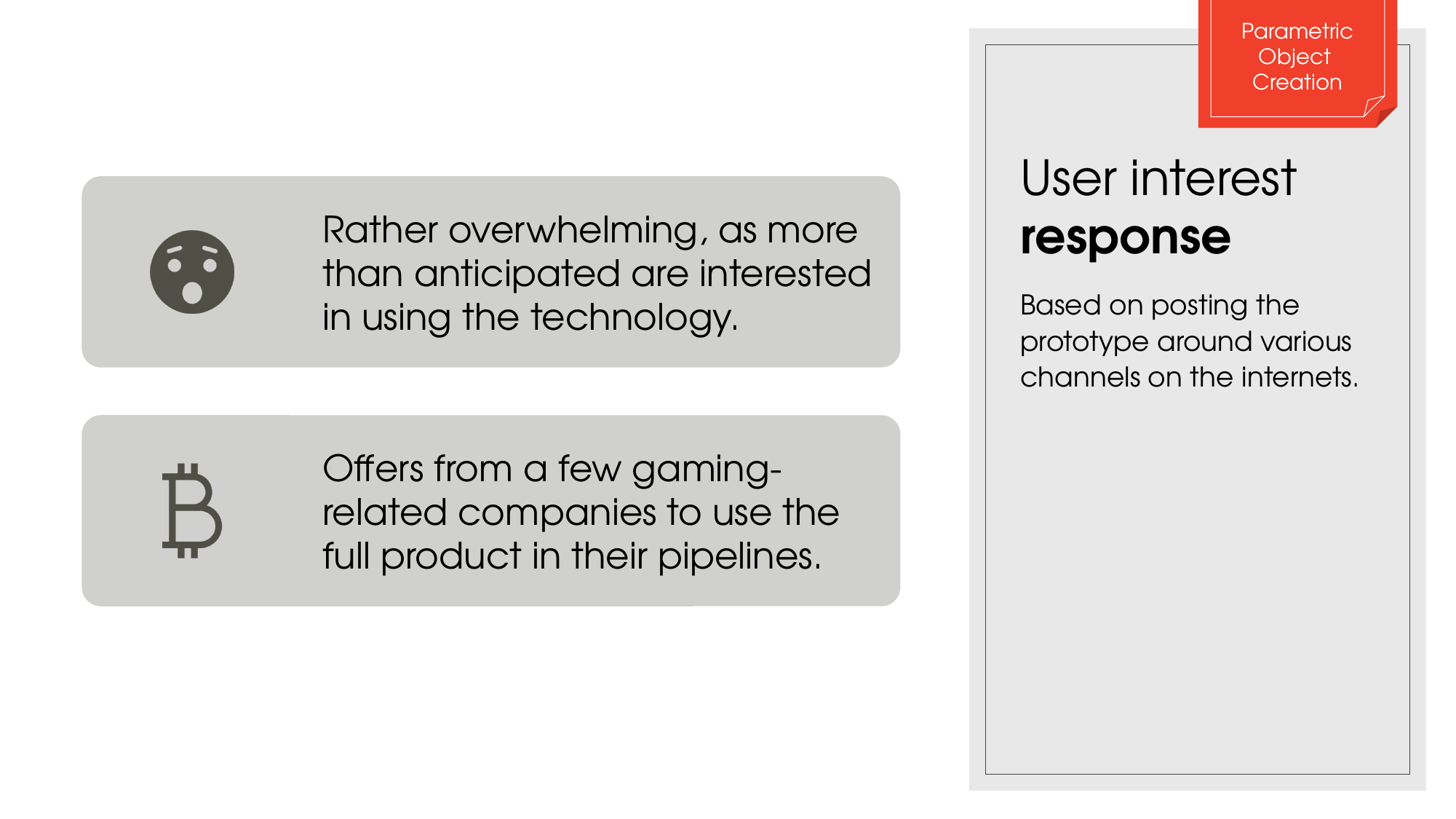

# User interest response
Rather overwhelming, as more than anticipated are interested in using the technology.
Offers from a few gaming-related companies to use the full product in their pipelines.
Based on posting the prototype around various channels on the internets.